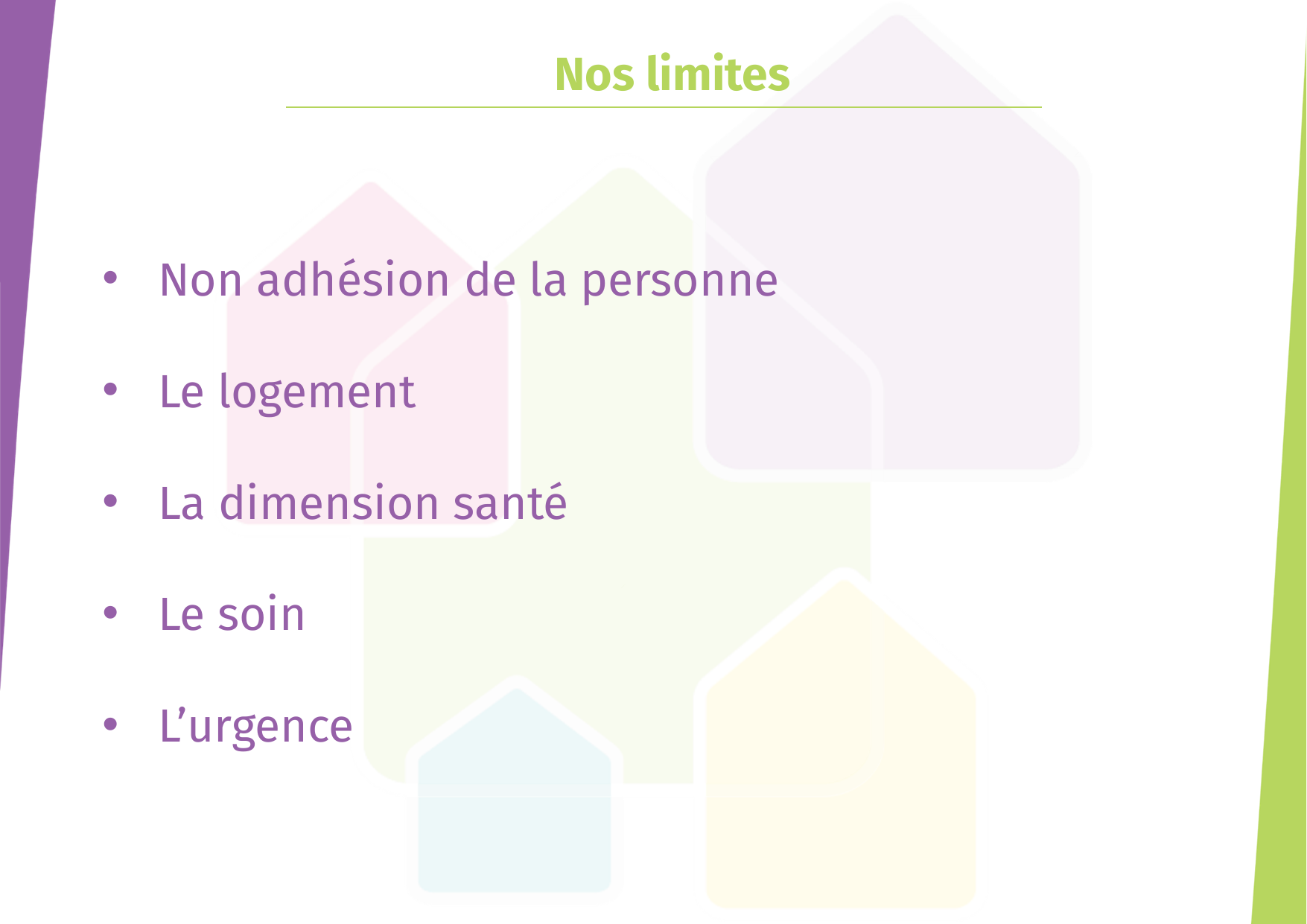

# Nos limites

Non adhésion de la personne

Le logement

La dimension santé

Le soin

L’urgence